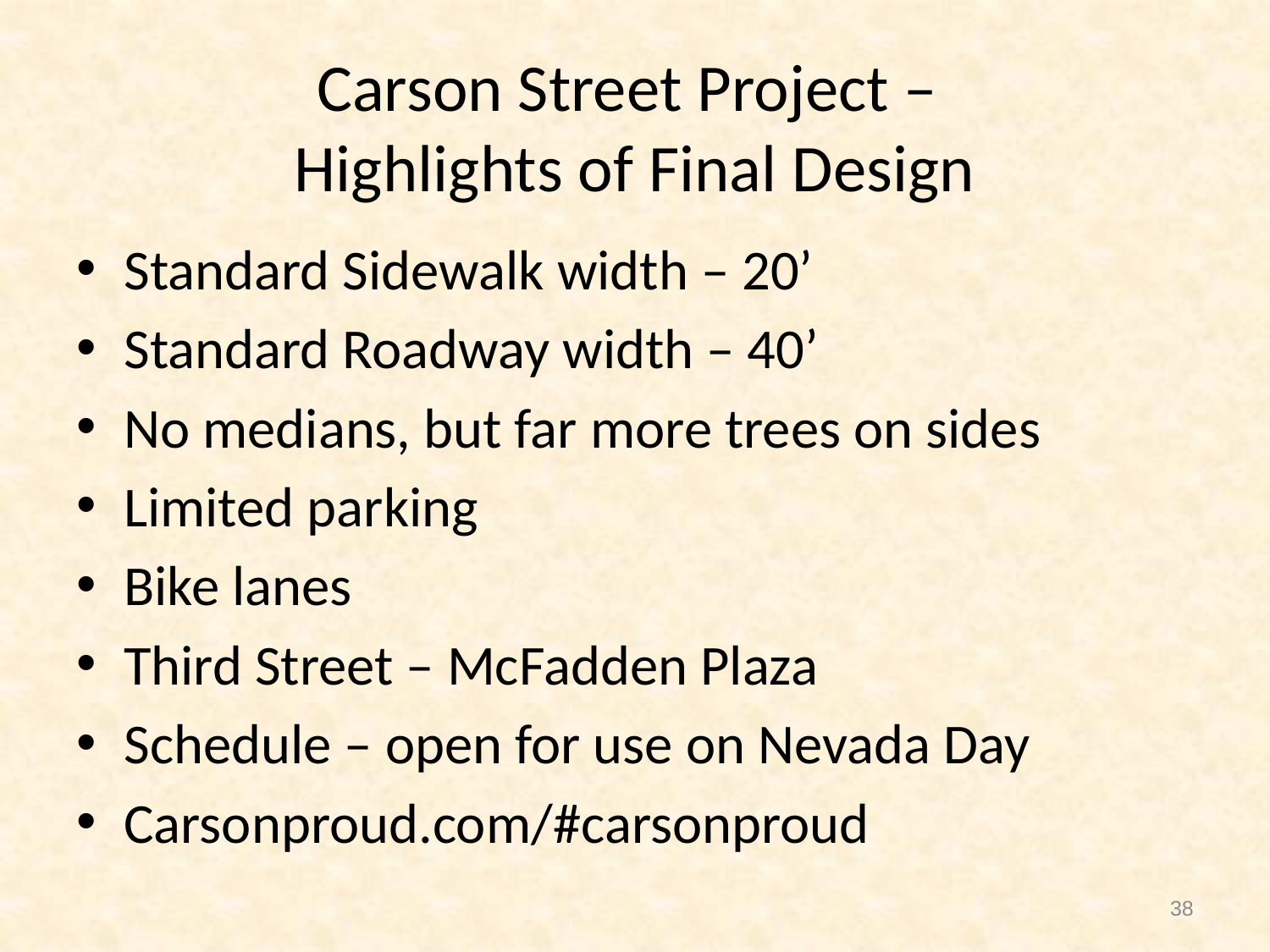

# Carson Street Project – Highlights of Final Design
Standard Sidewalk width – 20’
Standard Roadway width – 40’
No medians, but far more trees on sides
Limited parking
Bike lanes
Third Street – McFadden Plaza
Schedule – open for use on Nevada Day
Carsonproud.com/#carsonproud
38